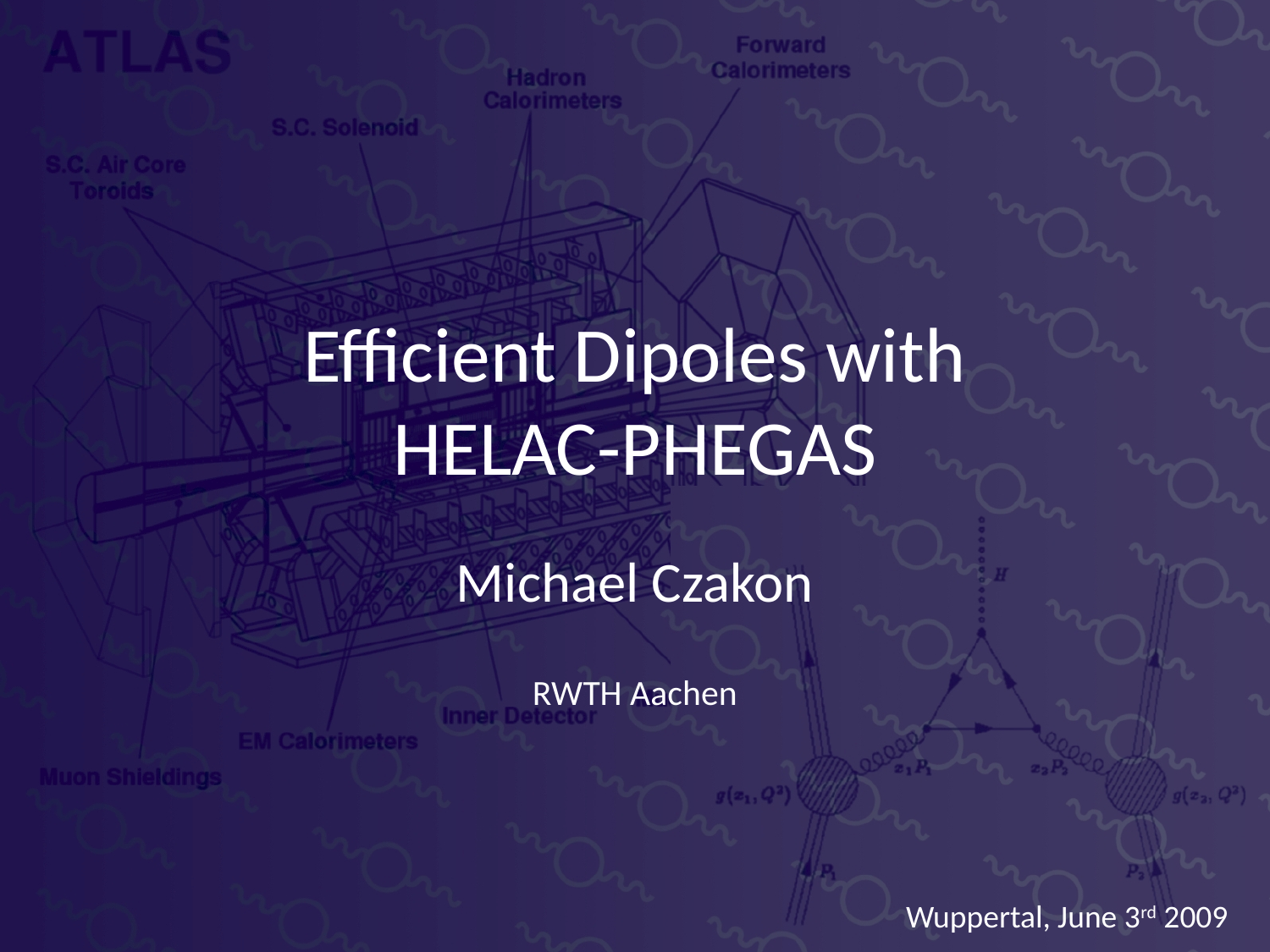

# Efficient Dipoles with HELAC-PHEGAS
Michael Czakon

RWTH Aachen
Wuppertal, June 3rd 2009